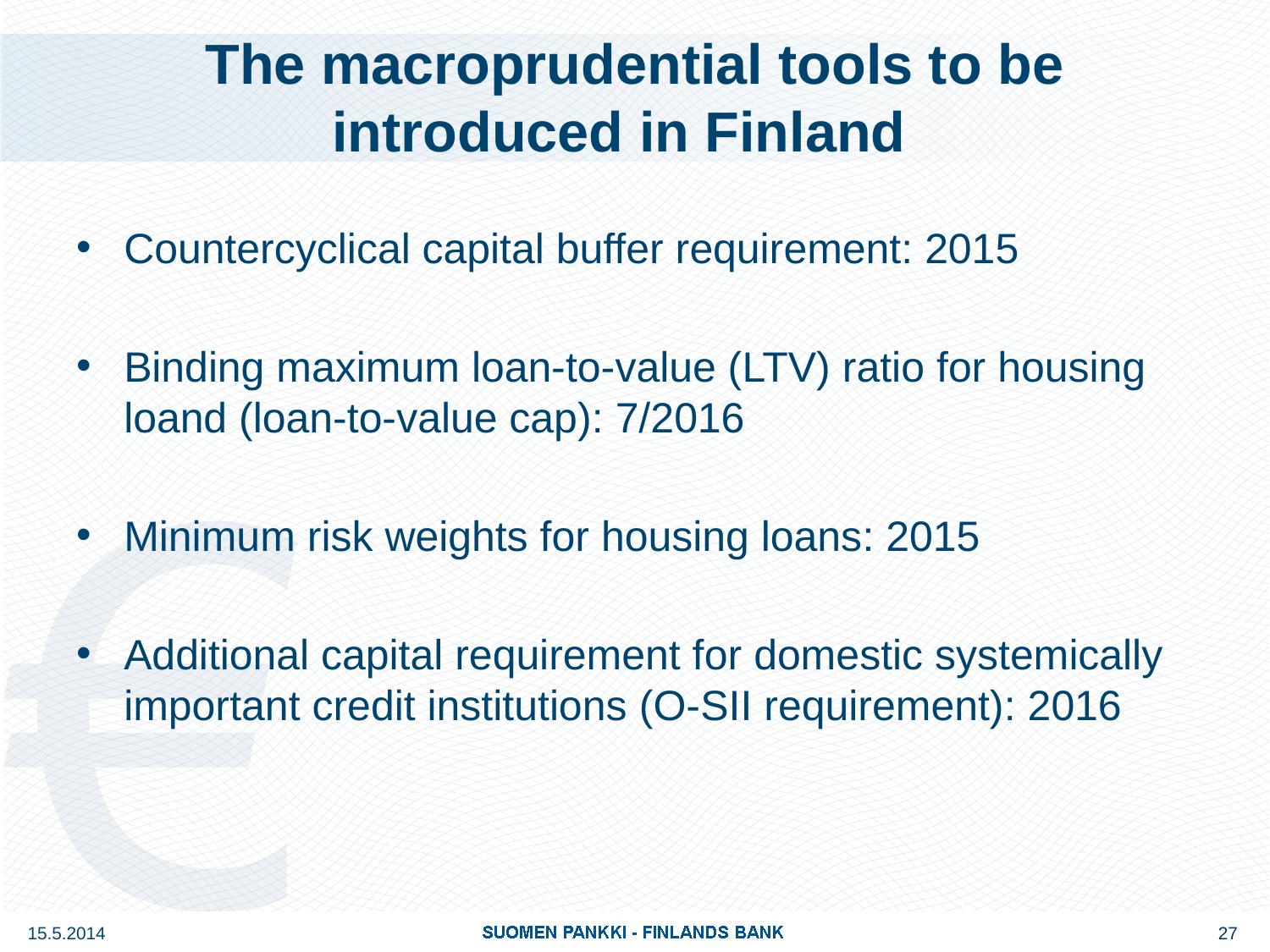

# The macroprudential tools to be introduced in Finland
Countercyclical capital buffer requirement: 2015

Binding maximum loan-to-value (LTV) ratio for housing loand (loan-to-value cap): 7/2016

Minimum risk weights for housing loans: 2015

Additional capital requirement for domestic systemically important credit institutions (O-SII requirement): 2016

15.5.2014

27